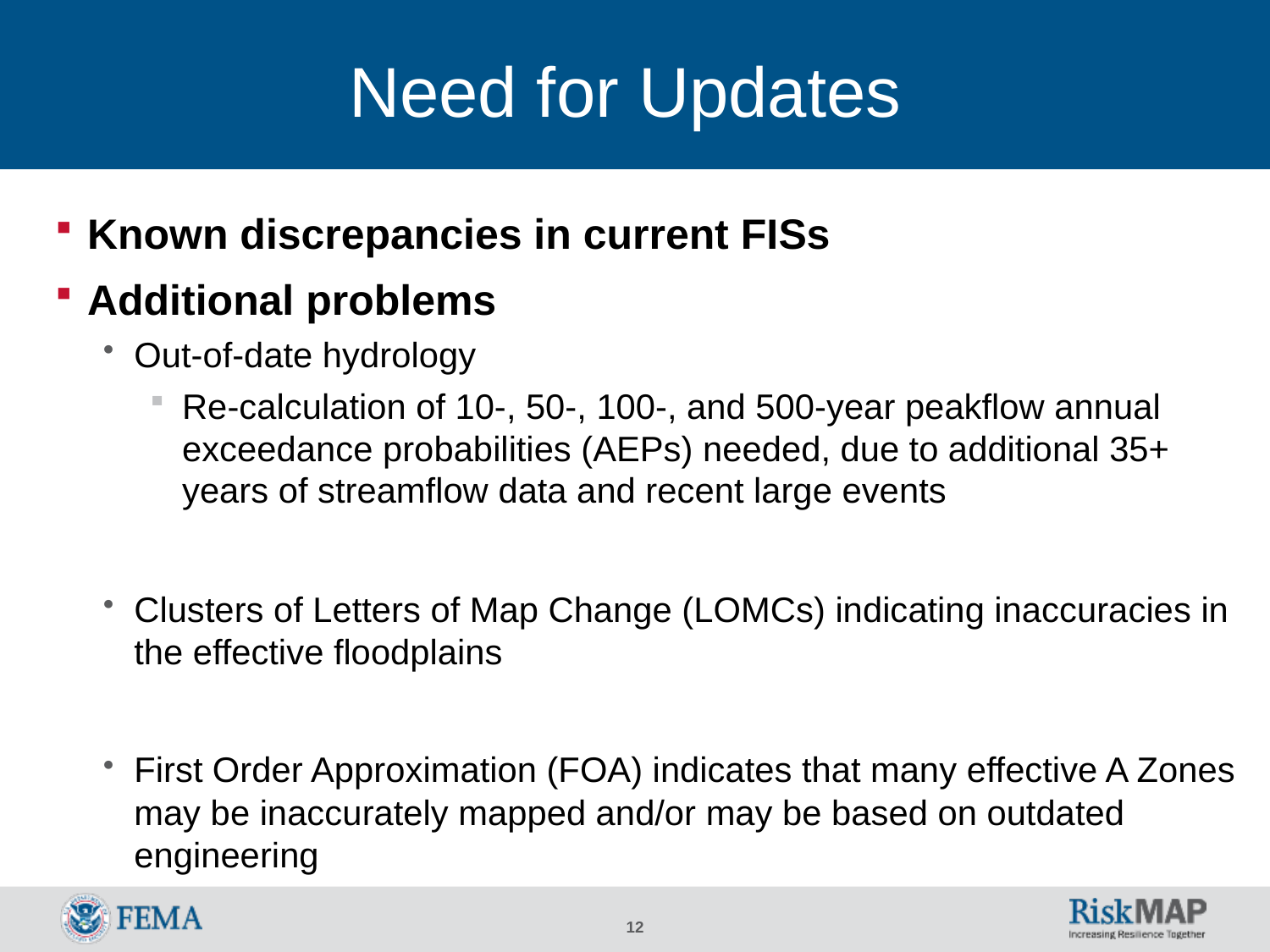

# Need for Updates
Known discrepancies in current FISs
Additional problems
Out-of-date hydrology
Re-calculation of 10-, 50-, 100-, and 500-year peakflow annual exceedance probabilities (AEPs) needed, due to additional 35+ years of streamflow data and recent large events

Clusters of Letters of Map Change (LOMCs) indicating inaccuracies in the effective floodplains

First Order Approximation (FOA) indicates that many effective A Zones may be inaccurately mapped and/or may be based on outdated engineering